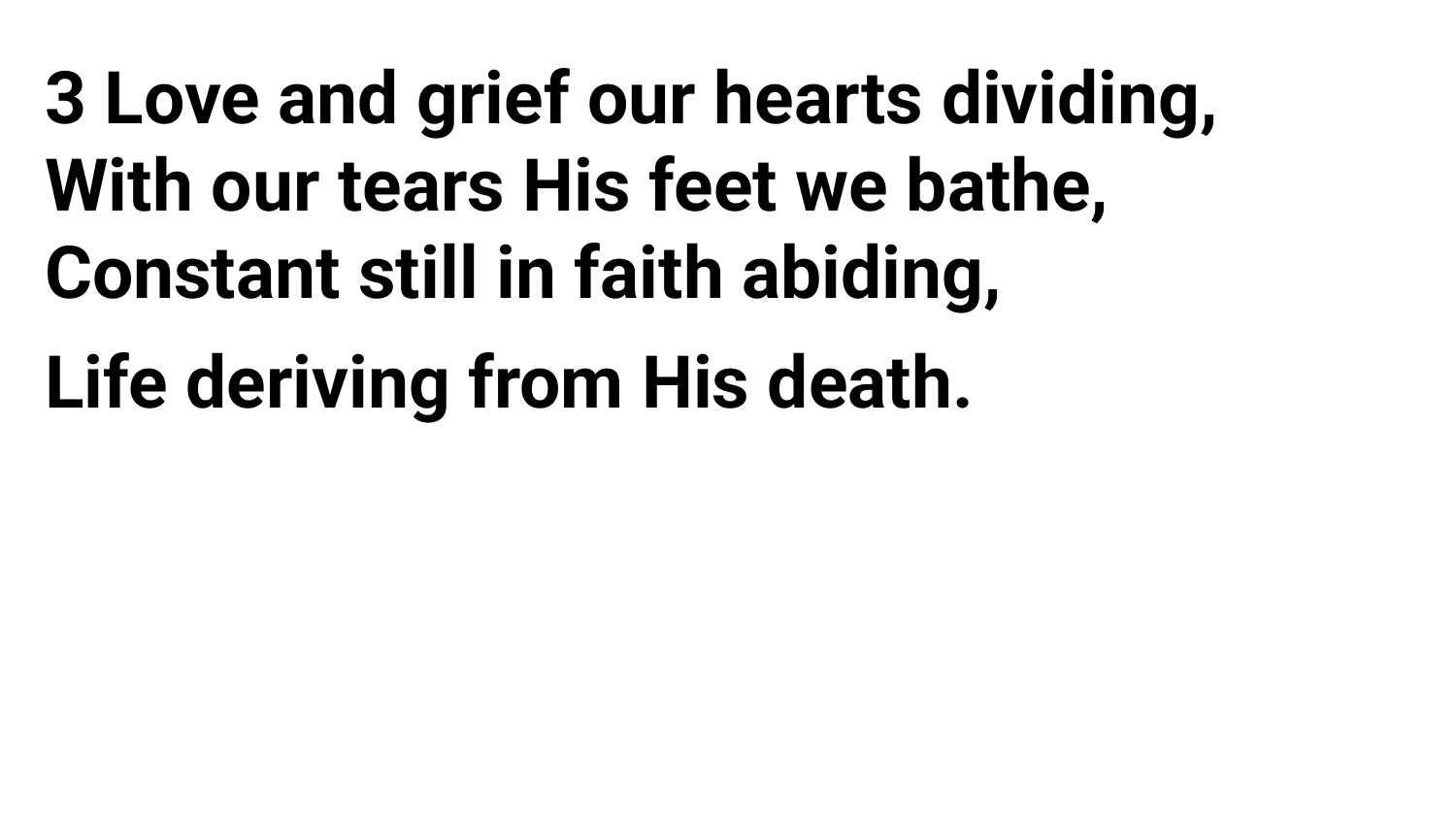

3 Love and grief our hearts dividing,
With our tears His feet we bathe,
Constant still in faith abiding,
Life deriving from His death.